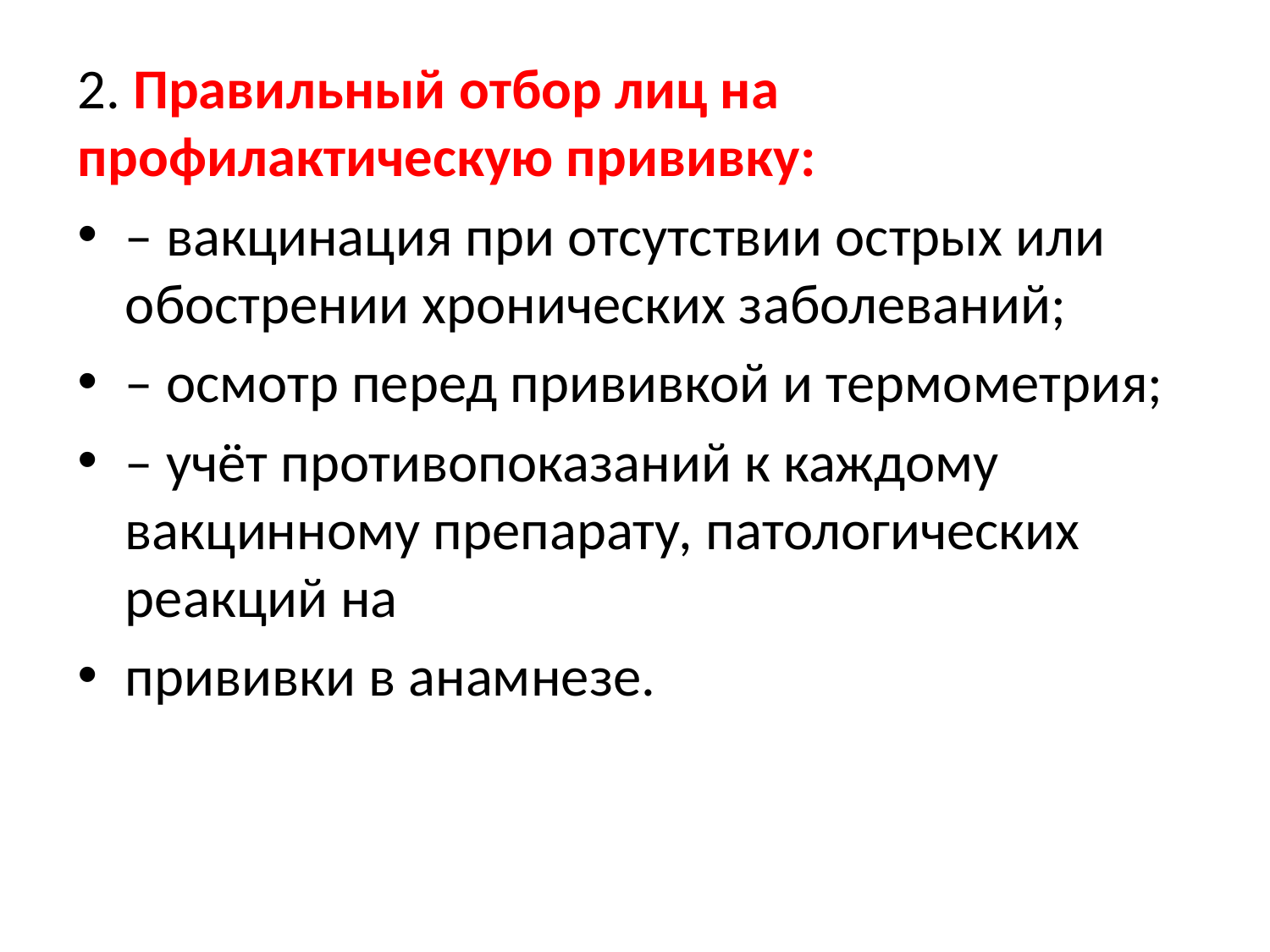

2. Правильный отбор лиц на профилактическую прививку:
– вакцинация при отсутствии острых или обострении хронических заболеваний;
– осмотр перед прививкой и термометрия;
– учёт противопоказаний к каждому вакцинному препарату, патологических реакций на
прививки в анамнезе.